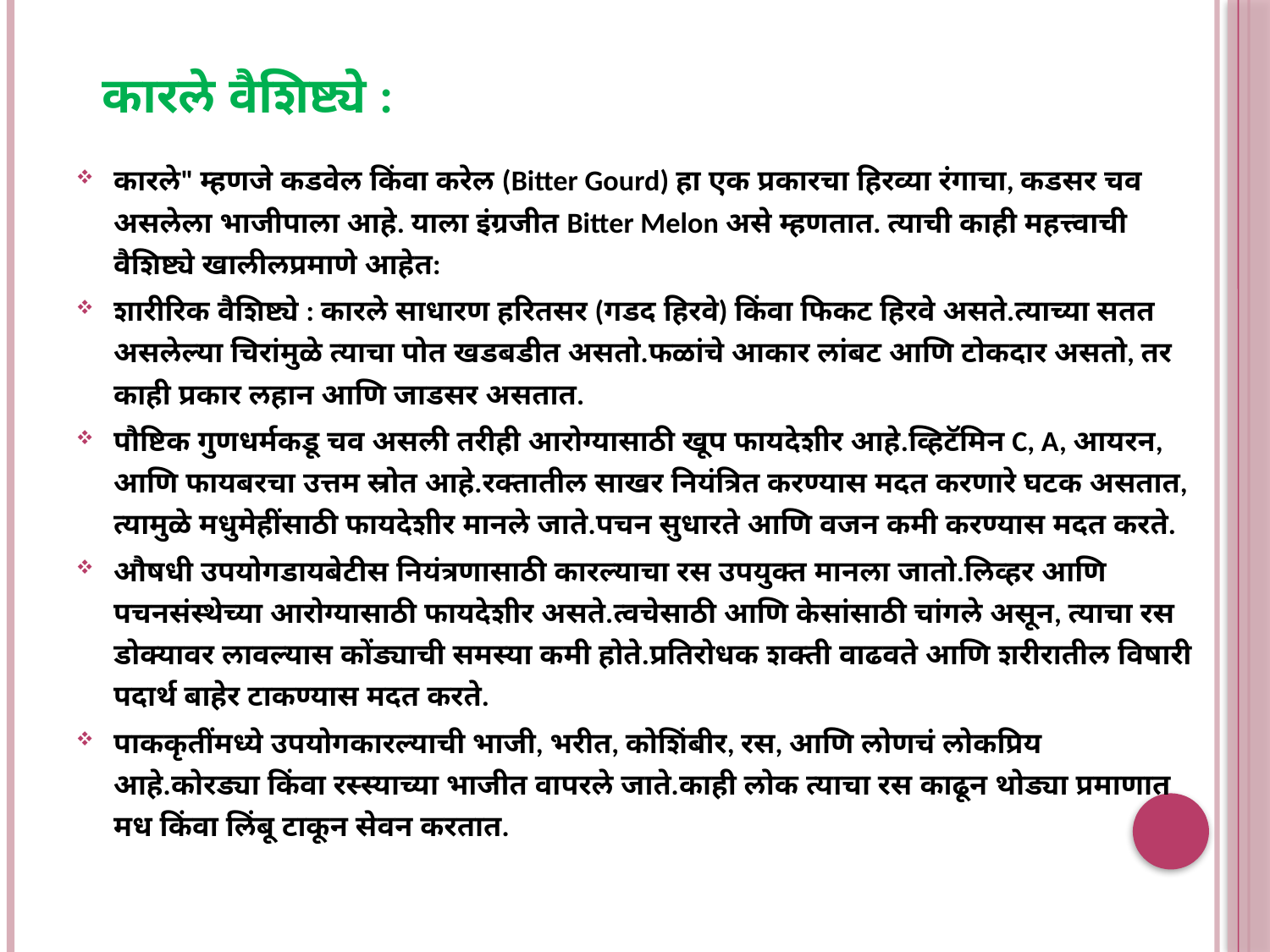

# कारले वैशिष्ट्ये :
कारले" म्हणजे कडवेल किंवा करेल (Bitter Gourd) हा एक प्रकारचा हिरव्या रंगाचा, कडसर चव असलेला भाजीपाला आहे. याला इंग्रजीत Bitter Melon असे म्हणतात. त्याची काही महत्त्वाची वैशिष्ट्ये खालीलप्रमाणे आहेत:
शारीरिक वैशिष्ट्ये : कारले साधारण हरितसर (गडद हिरवे) किंवा फिकट हिरवे असते.त्याच्या सतत असलेल्या चिरांमुळे त्याचा पोत खडबडीत असतो.फळांचे आकार लांबट आणि टोकदार असतो, तर काही प्रकार लहान आणि जाडसर असतात.
पौष्टिक गुणधर्मकडू चव असली तरीही आरोग्यासाठी खूप फायदेशीर आहे.व्हिटॅमिन C, A, आयरन, आणि फायबरचा उत्तम स्रोत आहे.रक्तातील साखर नियंत्रित करण्यास मदत करणारे घटक असतात, त्यामुळे मधुमेहींसाठी फायदेशीर मानले जाते.पचन सुधारते आणि वजन कमी करण्यास मदत करते.
औषधी उपयोगडायबेटीस नियंत्रणासाठी कारल्याचा रस उपयुक्त मानला जातो.लिव्हर आणि पचनसंस्थेच्या आरोग्यासाठी फायदेशीर असते.त्वचेसाठी आणि केसांसाठी चांगले असून, त्याचा रस डोक्यावर लावल्यास कोंड्याची समस्या कमी होते.प्रतिरोधक शक्ती वाढवते आणि शरीरातील विषारी पदार्थ बाहेर टाकण्यास मदत करते.
पाककृतींमध्ये उपयोगकारल्याची भाजी, भरीत, कोशिंबीर, रस, आणि लोणचं लोकप्रिय आहे.कोरड्या किंवा रस्स्याच्या भाजीत वापरले जाते.काही लोक त्याचा रस काढून थोड्या प्रमाणात मध किंवा लिंबू टाकून सेवन करतात.